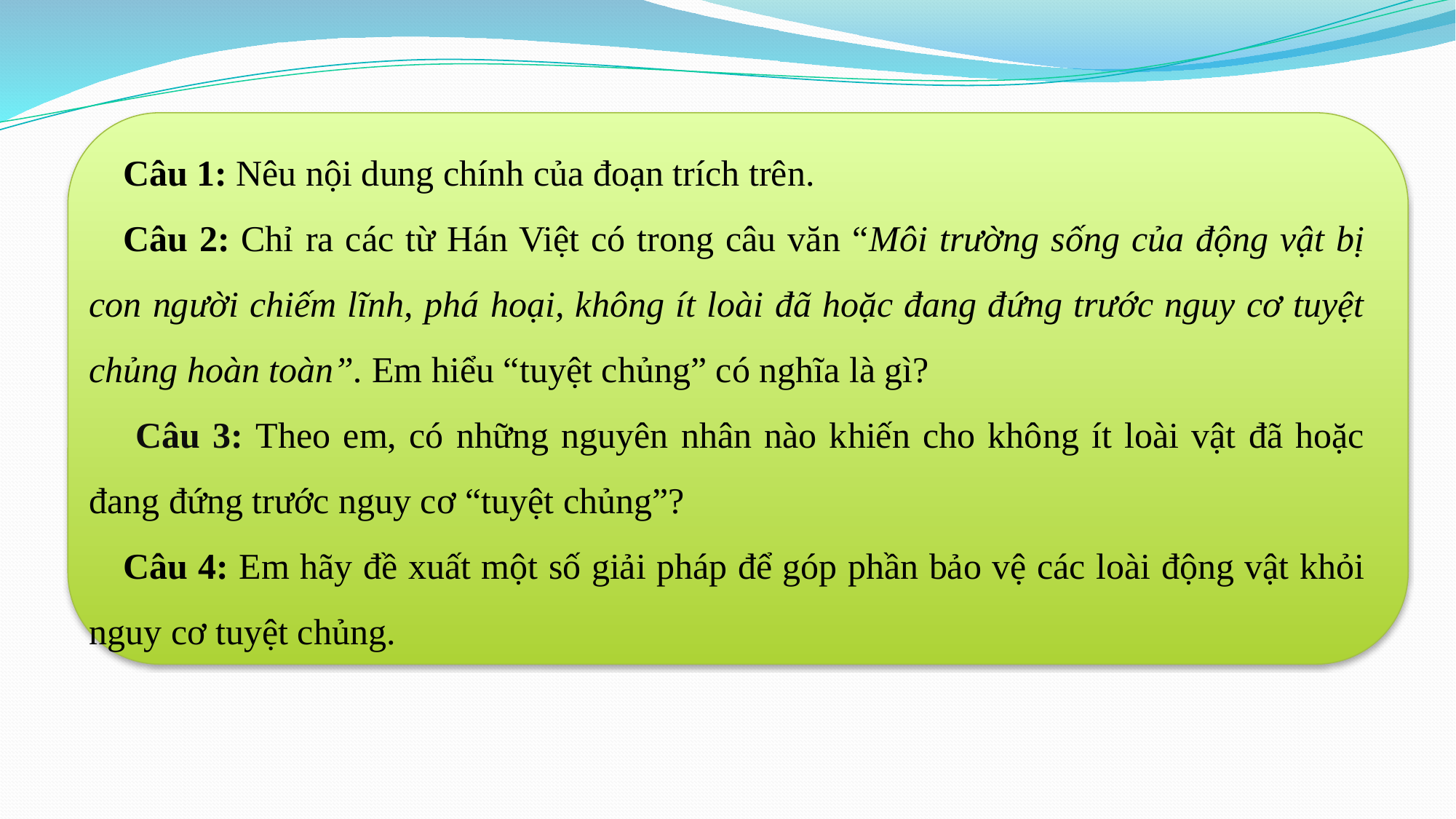

Câu 1: Nêu nội dung chính của đoạn trích trên.
Câu 2: Chỉ ra các từ Hán Việt có trong câu văn “Môi trường sống của động vật bị con người chiếm lĩnh, phá hoại, không ít loài đã hoặc đang đứng trước nguy cơ tuyệt chủng hoàn toàn”. Em hiểu “tuyệt chủng” có nghĩa là gì?
 Câu 3: Theo em, có những nguyên nhân nào khiến cho không ít loài vật đã hoặc đang đứng trước nguy cơ “tuyệt chủng”?
Câu 4: Em hãy đề xuất một số giải pháp để góp phần bảo vệ các loài động vật khỏi nguy cơ tuyệt chủng.